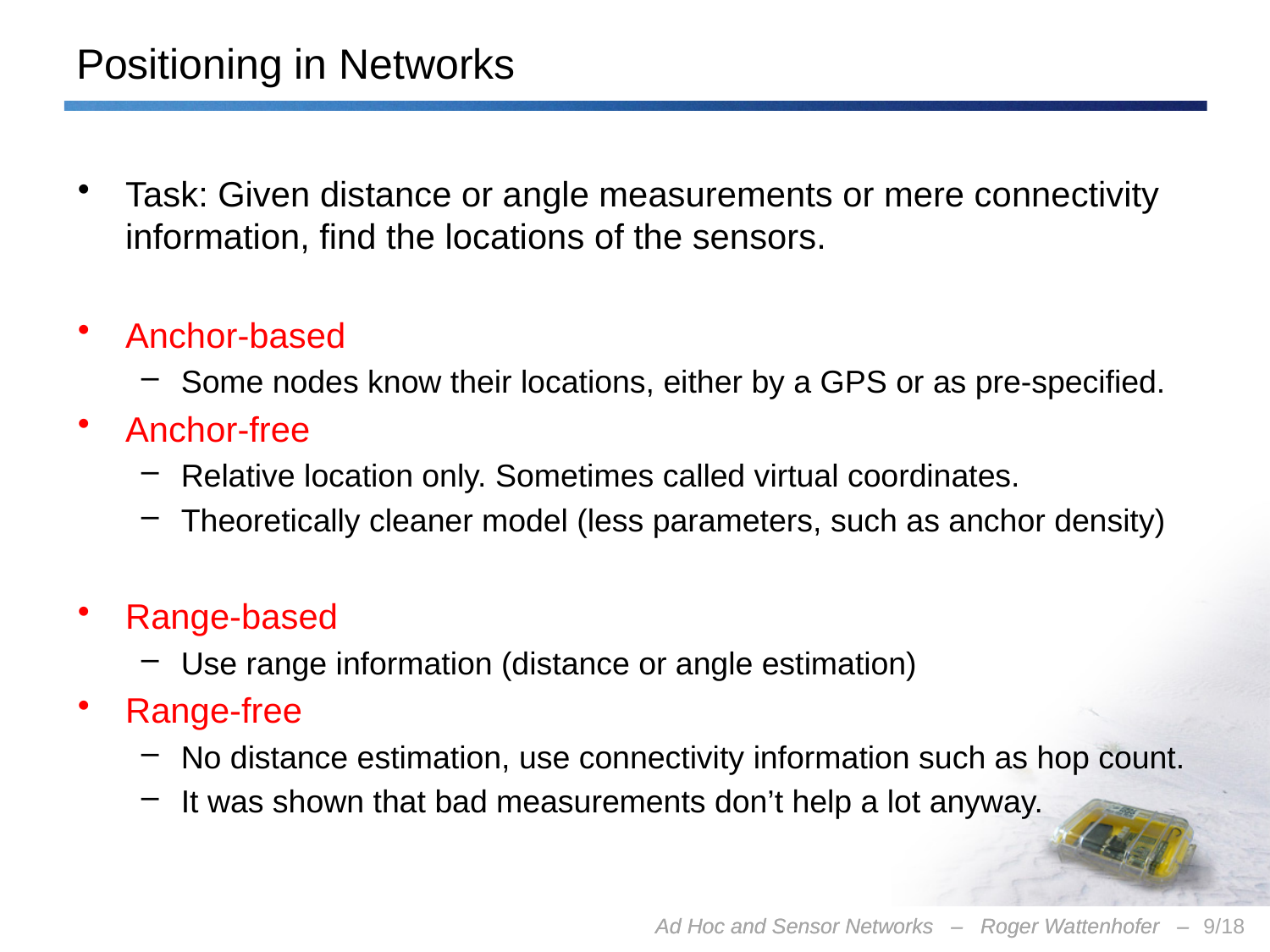

# Positioning in Networks

Task: Given distance or angle measurements or mere connectivity information, find the locations of the sensors.

Anchor-based
Some nodes know their locations, either by a GPS or as pre-specified.
Anchor-free
Relative location only. Sometimes called virtual coordinates.
Theoretically cleaner model (less parameters, such as anchor density)

Range-based
Use range information (distance or angle estimation)
Range-free
No distance estimation, use connectivity information such as hop count.
It was shown that bad measurements don’t help a lot anyway.